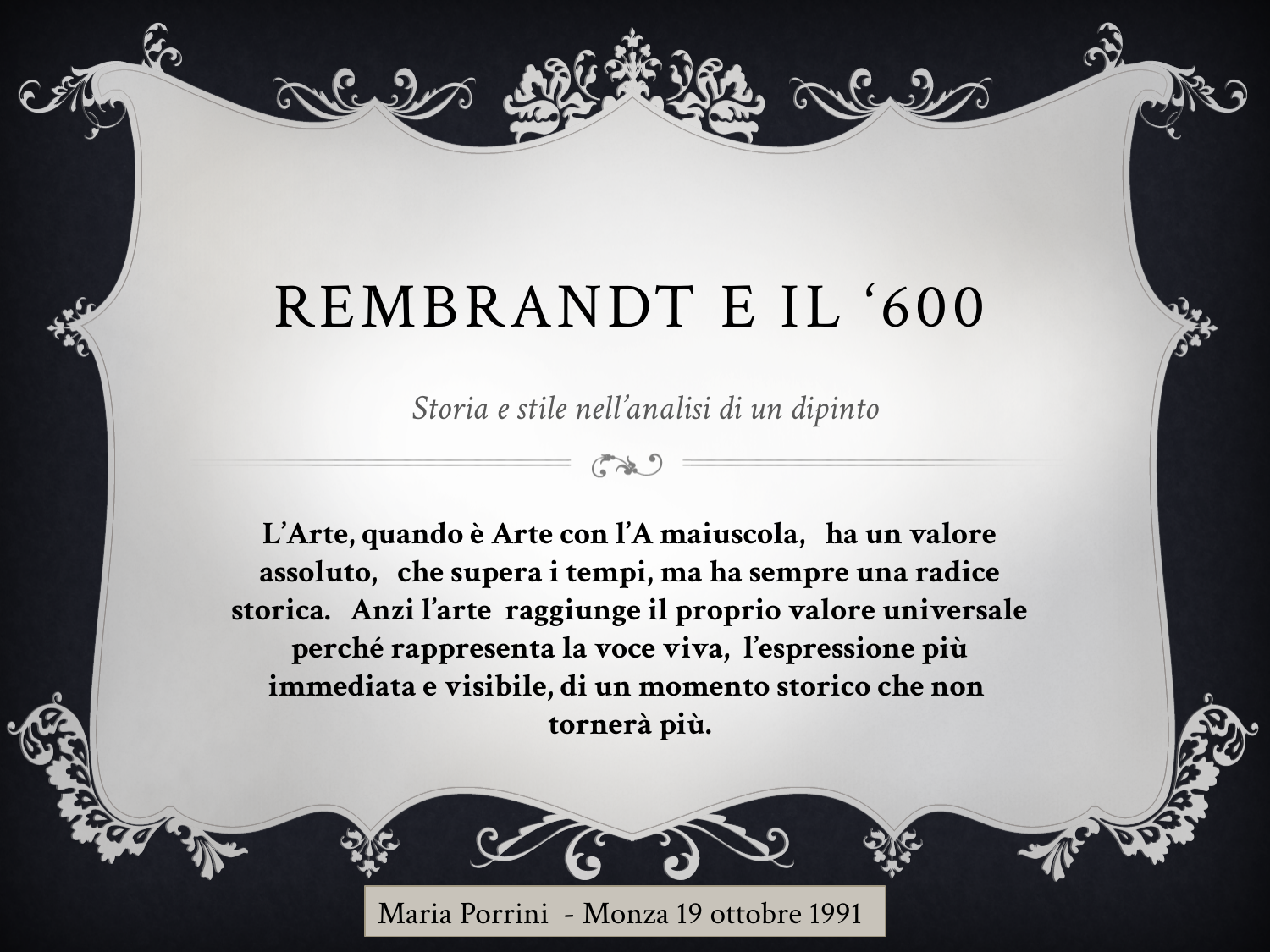

# Rembrandt e il ‘600
Storia e stile nell’analisi di un dipinto
L’Arte, quando è Arte con l’A maiuscola,   ha un valore assoluto,   che supera i tempi, ma ha sempre una radice storica.   Anzi l’arte  raggiunge il proprio valore universale perché rappresenta la voce viva,  l’espressione più immediata e visibile, di un momento storico che non  tornerà più.
Maria Porrini  - Monza 19 ottobre 1991